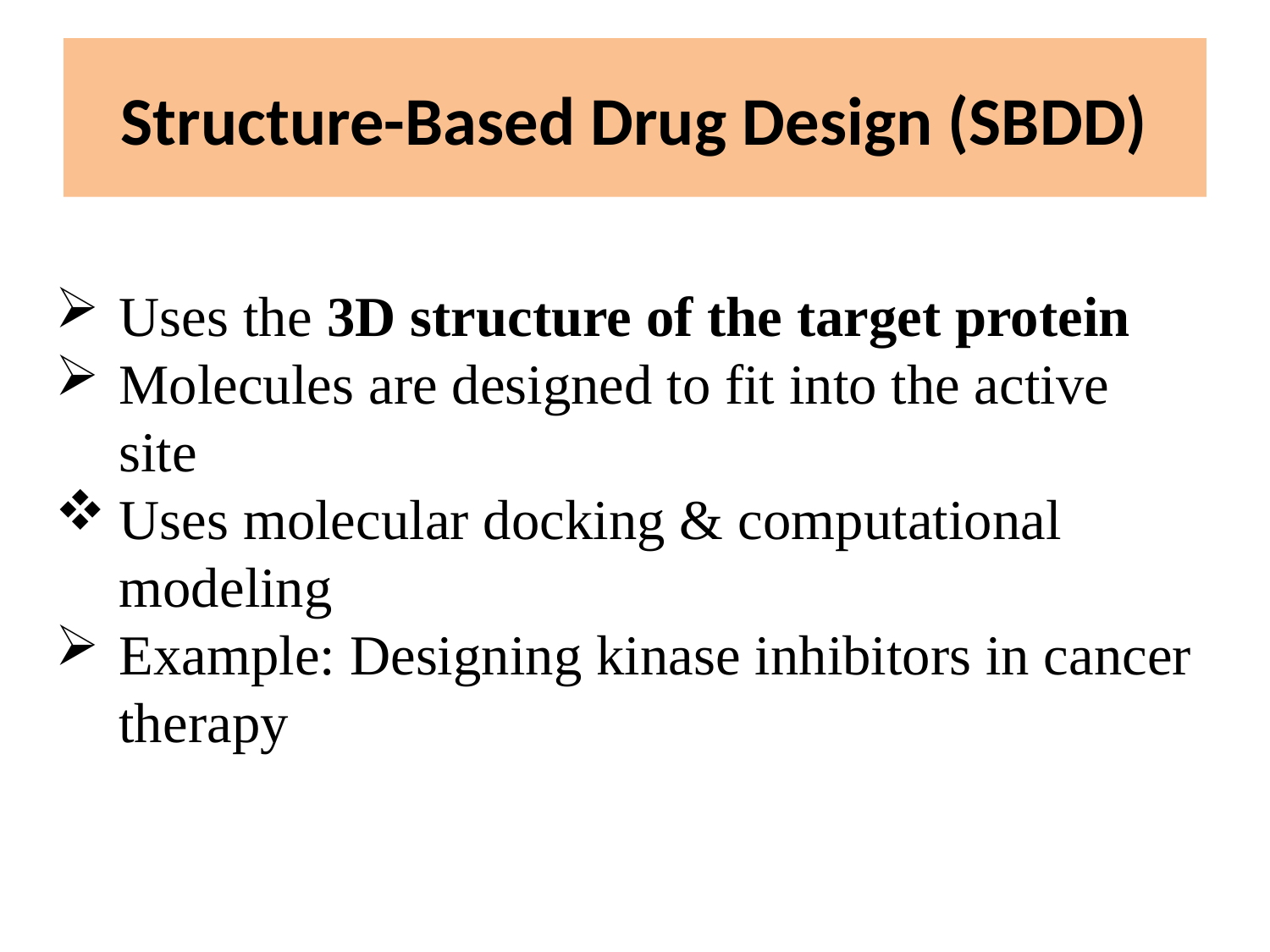

# Structure-Based Drug Design (SBDD)

Uses the 3D structure of the target protein
Molecules are designed to fit into the active site
Uses molecular docking & computational modeling
Example: Designing kinase inhibitors in cancer therapy